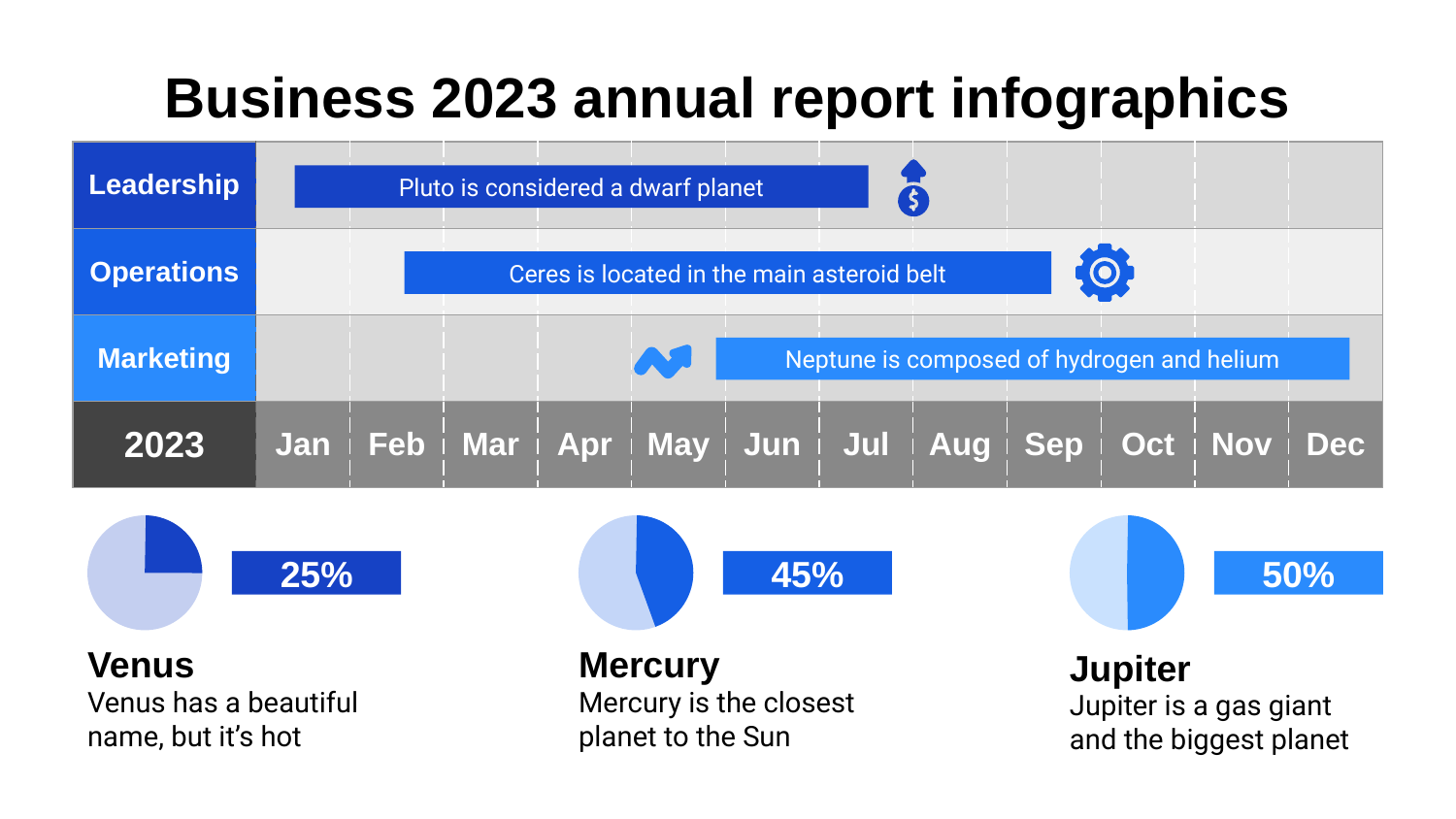

# Business 2023 annual report infographics
| Leadership |  |  |  |  |  |  |  |  |  |  |  |  |
| --- | --- | --- | --- | --- | --- | --- | --- | --- | --- | --- | --- | --- |
| Operations |  |  |  |  |  |  |  |  |  |  |  |  |
| Marketing |  |  |  |  |  |  |  |  |  |  |  |  |
| 2023 | Jan | Feb | Mar | Apr | May | Jun | Jul | Aug | Sep | Oct | Nov | Dec |

Pluto is considered a dwarf planet

Ceres is located in the main asteroid belt
Neptune is composed of hydrogen and helium

25%
Venus
Venus has a beautiful name, but it’s hot
45%
Mercury
Mercury is the closest planet to the Sun
50%
Jupiter
Jupiter is a gas giant and the biggest planet